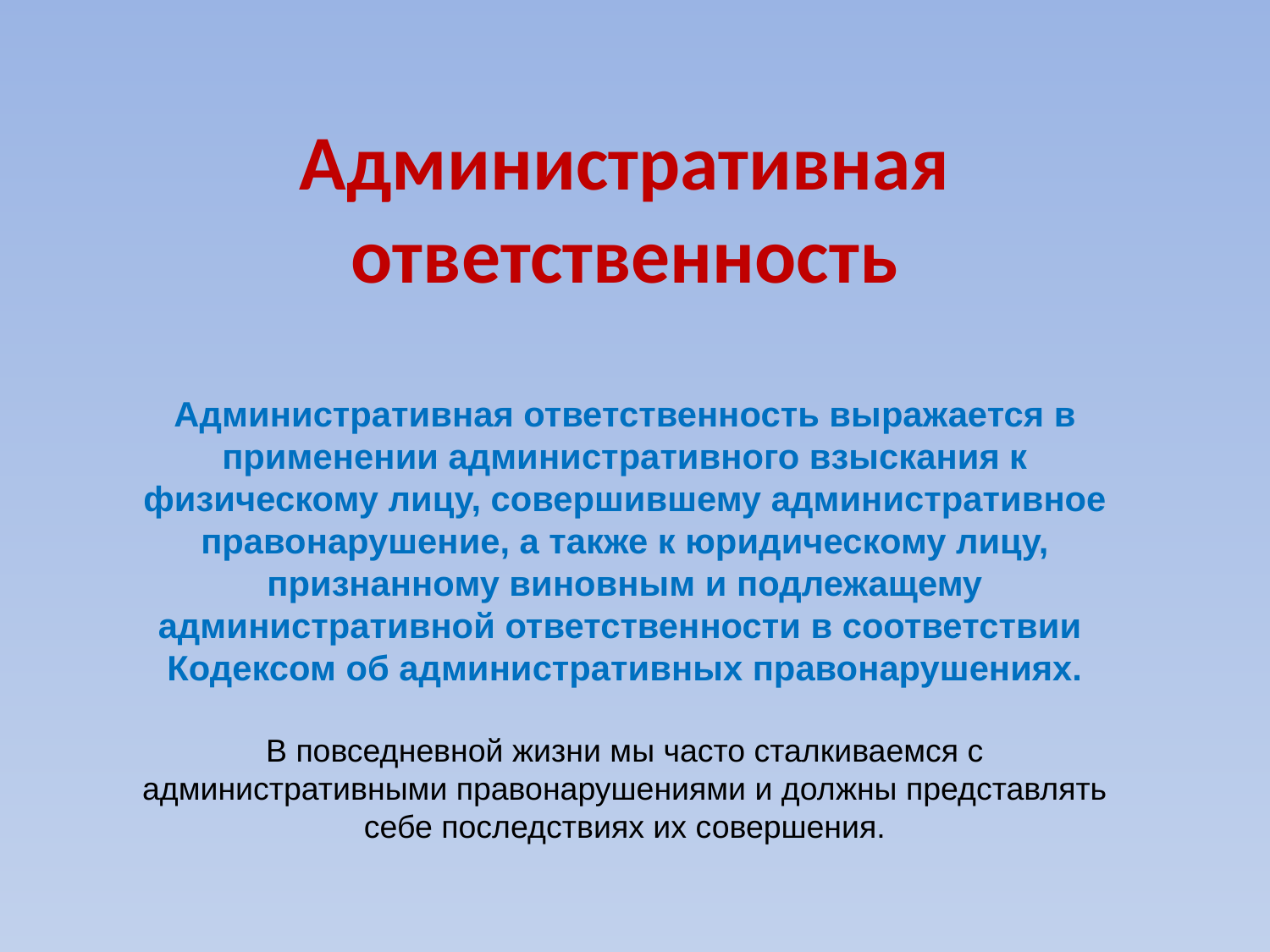

Административная ответственность

Административная ответственность выражается в применении административного взыскания к физическому лицу, совершившему административное правонарушение, а также к юридическому лицу, признанному виновным и подлежащему административной ответственности в соответствии
Кодексом об административных правонарушениях.

В повседневной жизни мы часто сталкиваемся с административными правонарушениями и должны представлять себе последствиях их совершения.